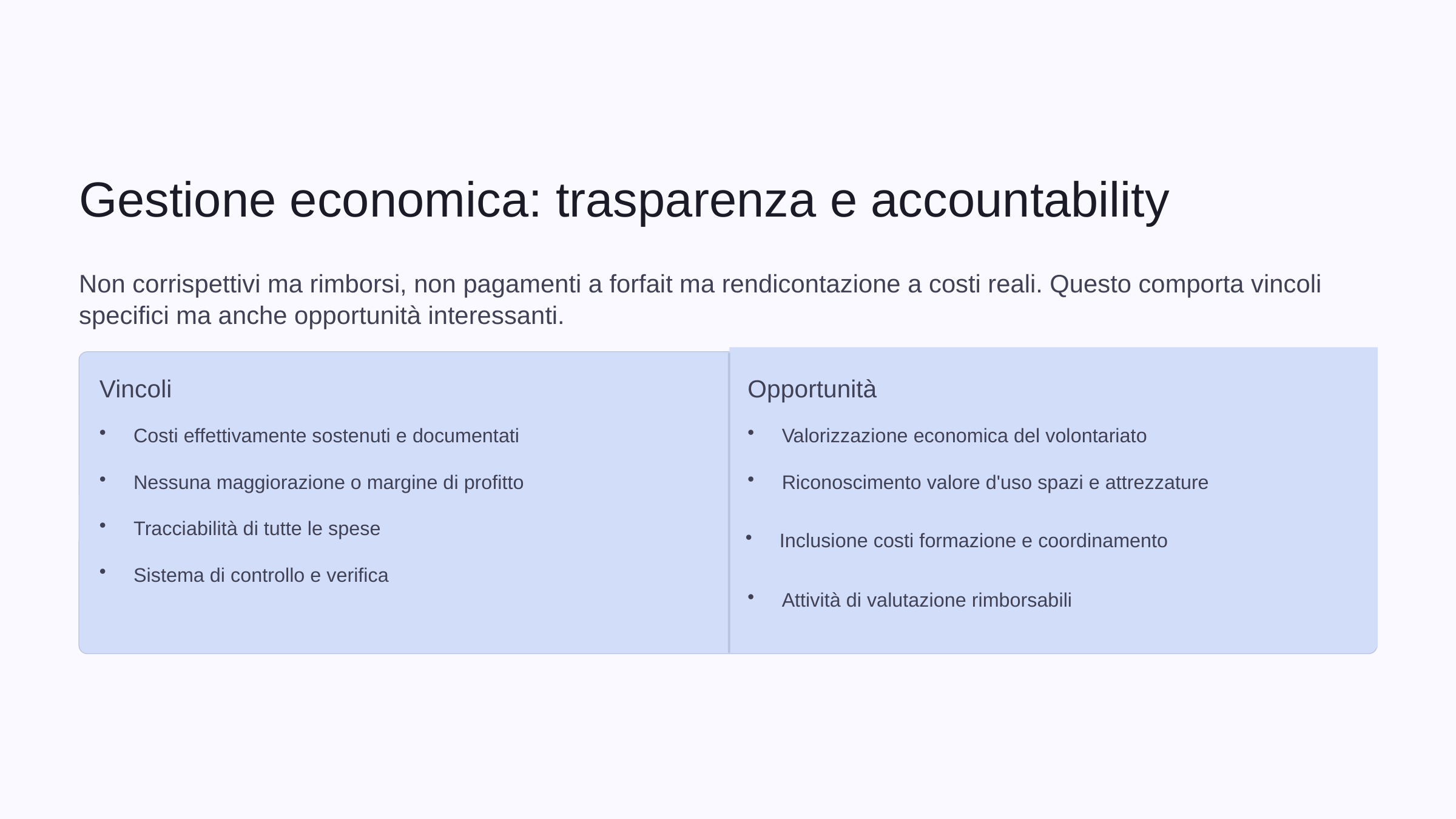

Gestione economica: trasparenza e accountability
Non corrispettivi ma rimborsi, non pagamenti a forfait ma rendicontazione a costi reali. Questo comporta vincoli specifici ma anche opportunità interessanti.

Vincoli
Opportunità
Costi effettivamente sostenuti e documentati
Valorizzazione economica del volontariato
Nessuna maggiorazione o margine di profitto
Riconoscimento valore d'uso spazi e attrezzature
Tracciabilità di tutte le spese
Inclusione costi formazione e coordinamento
Sistema di controllo e verifica
Attività di valutazione rimborsabili